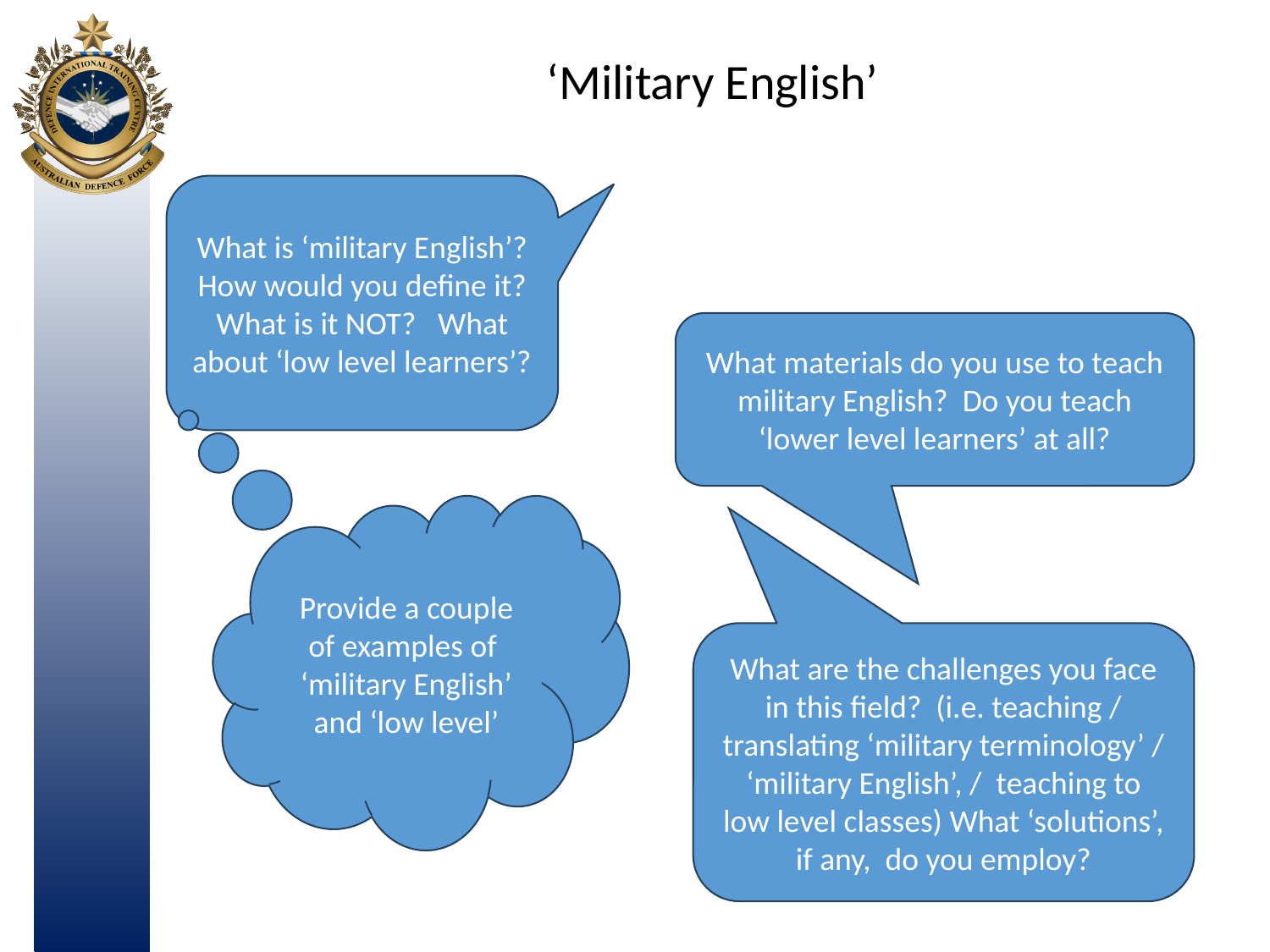

# ‘Military English’
What is ‘military English’? How would you define it? What is it NOT?   What about ‘low level learners’?
What materials do you use to teach military English?  Do you teach ‘lower level learners’ at all?
Provide a couple of examples of  ‘military English’ and ‘low level’
What are the challenges you face in this field?  (i.e. teaching / translating ‘military terminology’ / ‘military English’, /  teaching to low level classes) What ‘solutions’, if any,  do you employ?